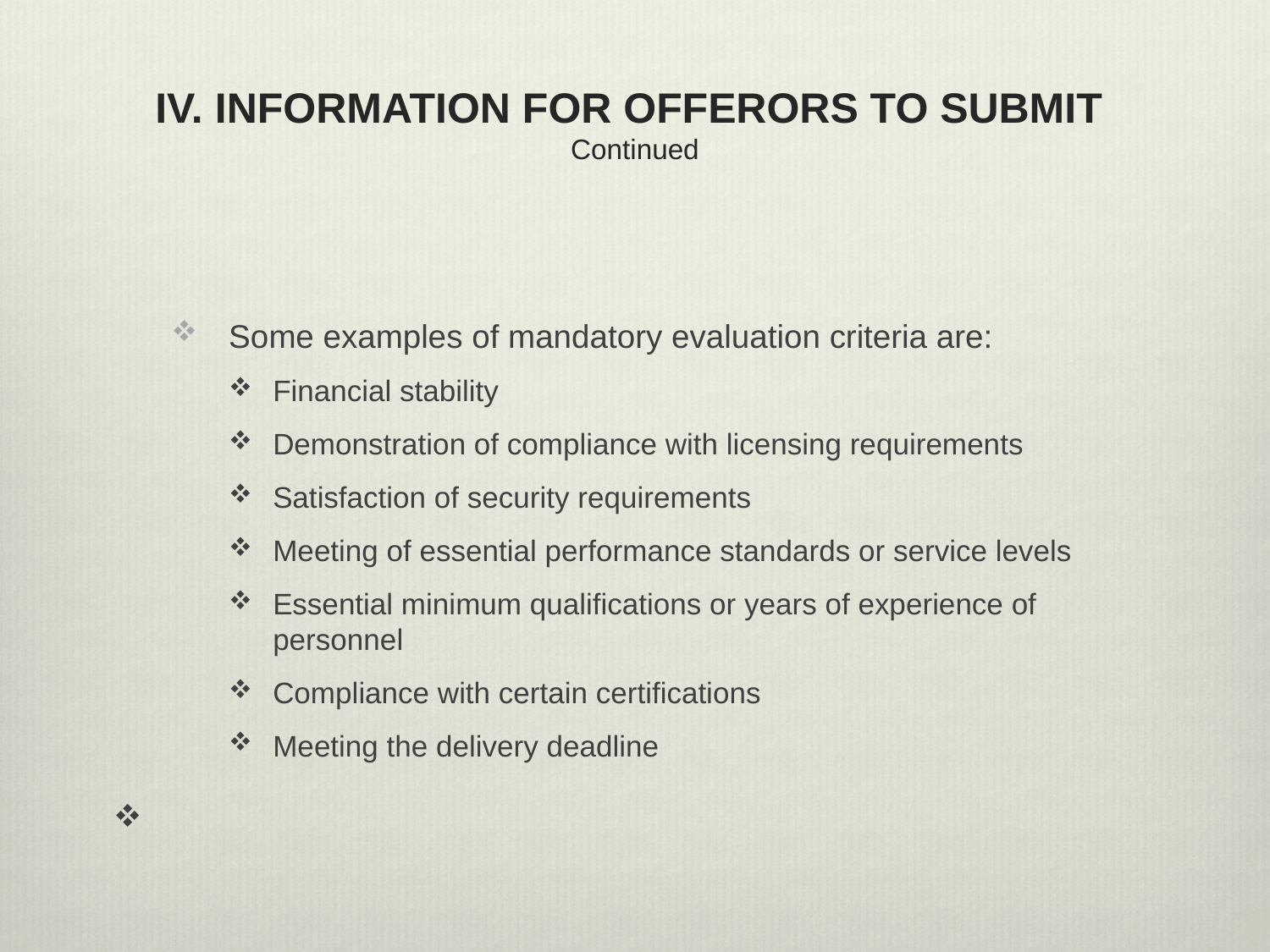

# IV. INFORMATION FOR OFFERORS TO SUBMIT Continued

Some examples of mandatory evaluation criteria are:
Financial stability
Demonstration of compliance with licensing requirements
Satisfaction of security requirements
Meeting of essential performance standards or service levels
Essential minimum qualifications or years of experience of personnel
Compliance with certain certifications
Meeting the delivery deadline